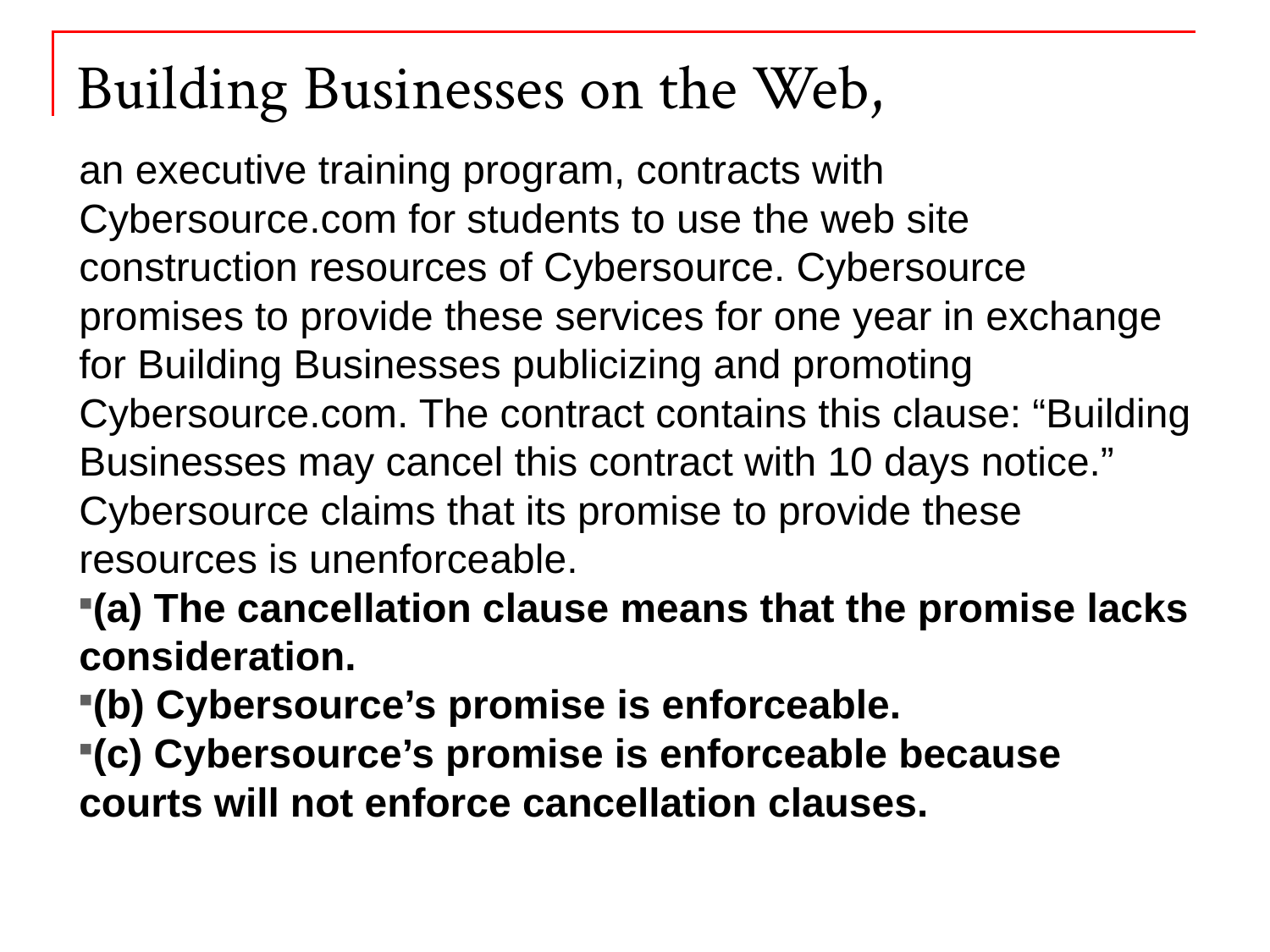

# Building Businesses on the Web,
an executive training program, contracts with Cybersource.com for students to use the web site construction resources of Cybersource. Cybersource promises to provide these services for one year in exchange for Building Businesses publicizing and promoting Cybersource.com. The contract contains this clause: “Building Businesses may cancel this contract with 10 days notice.” Cybersource claims that its promise to provide these resources is unenforceable.
(a) The cancellation clause means that the promise lacks consideration.
(b) Cybersource’s promise is enforceable.
(c) Cybersource’s promise is enforceable because courts will not enforce cancellation clauses.